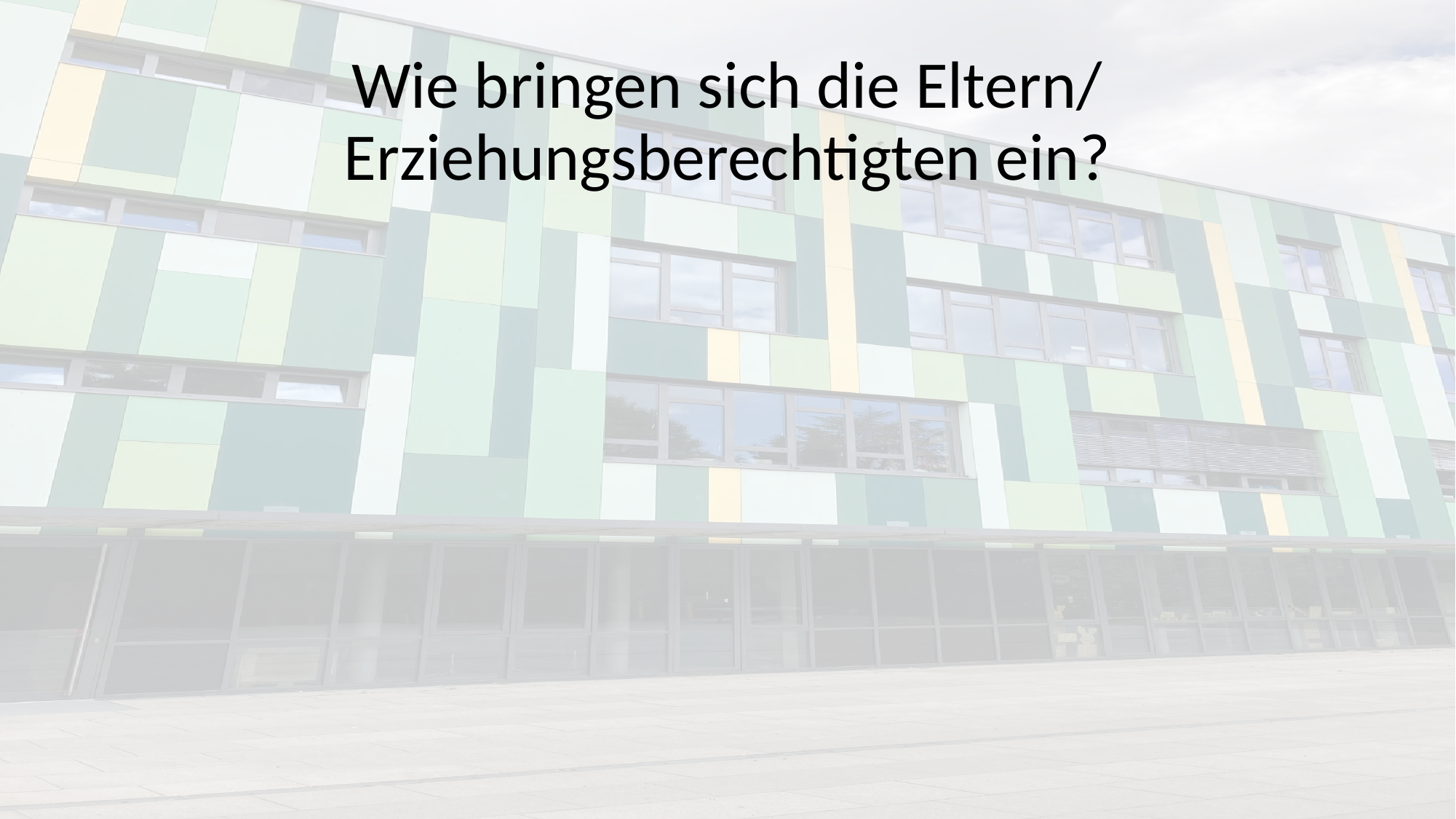

# Wie bringen sich die Eltern/ Erziehungsberechtigten ein?